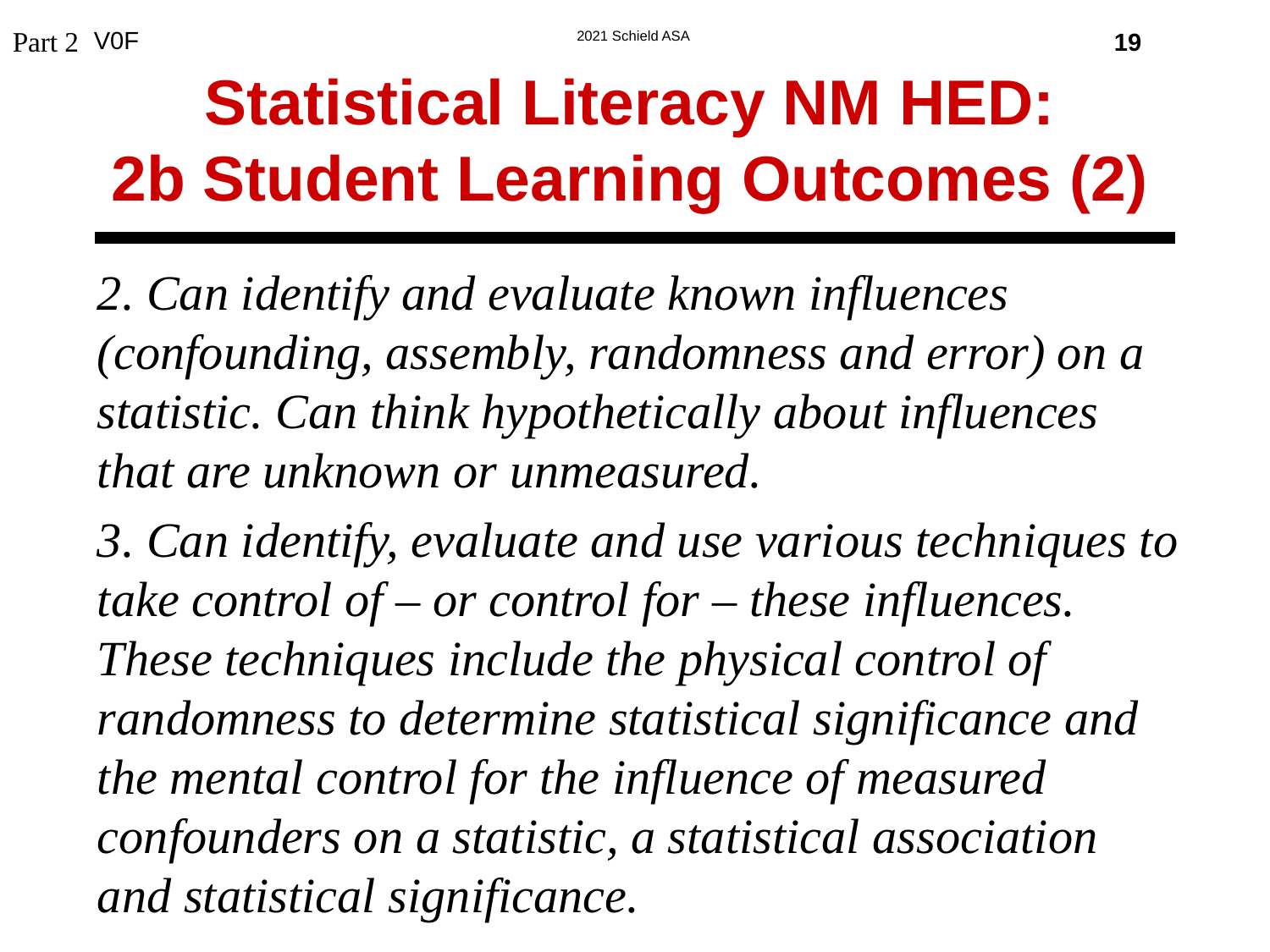

19
Part 2
# Statistical Literacy NM HED: 2b Student Learning Outcomes (2)
2. Can identify and evaluate known influences (confounding, assembly, randomness and error) on a statistic. Can think hypothetically about influences
that are unknown or unmeasured.
3. Can identify, evaluate and use various techniques to take control of – or control for – these influences. These techniques include the physical control of randomness to determine statistical significance and the mental control for the influence of measured confounders on a statistic, a statistical association and statistical significance.